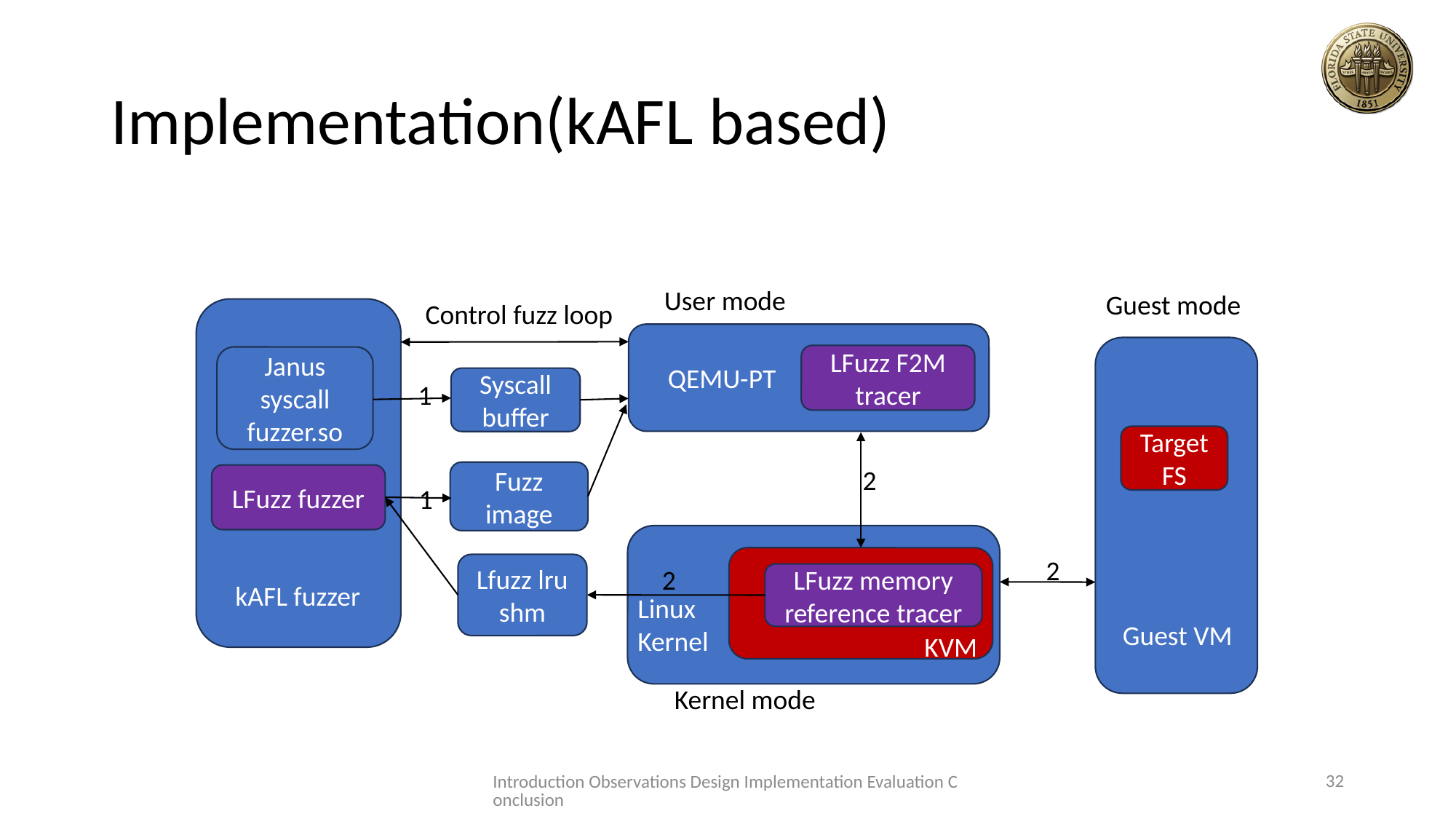

# Implementation(kAFL based)
User mode
Guest mode
Control fuzz loop

LFuzz F2M tracer
Janus syscall fuzzer.so
QEMU-PT
Syscall
buffer
1
Target FS
2
Fuzz image
LFuzz fuzzer
1

2
Lfuzz lru
shm
2
LFuzz memory reference tracer
kAFL fuzzer
Linux
Kernel
Guest VM
KVM
Kernel mode
32
Introduction Observations Design Implementation Evaluation Conclusion